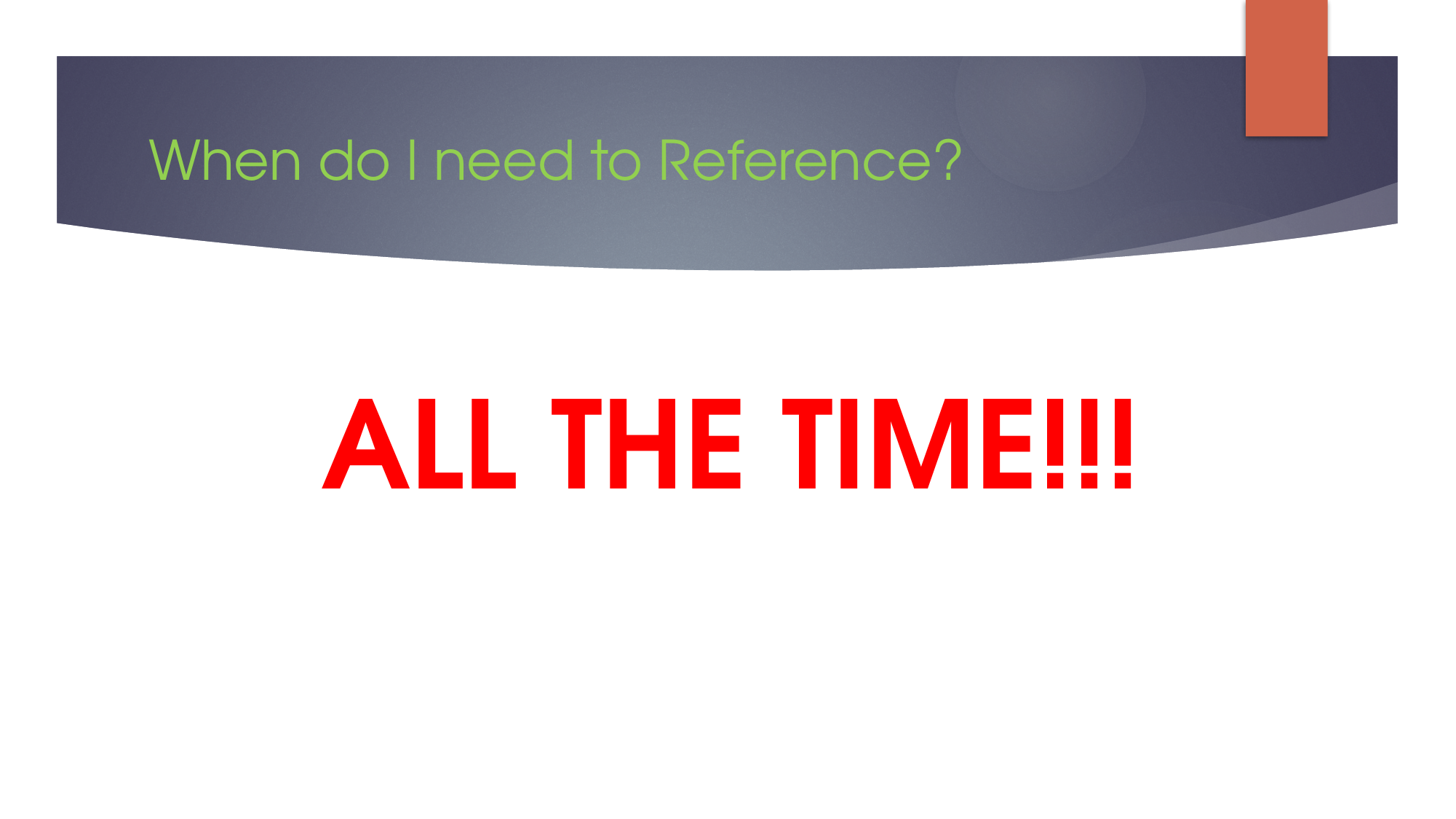

# When do I need to Reference?
ALL THE TIME!!!